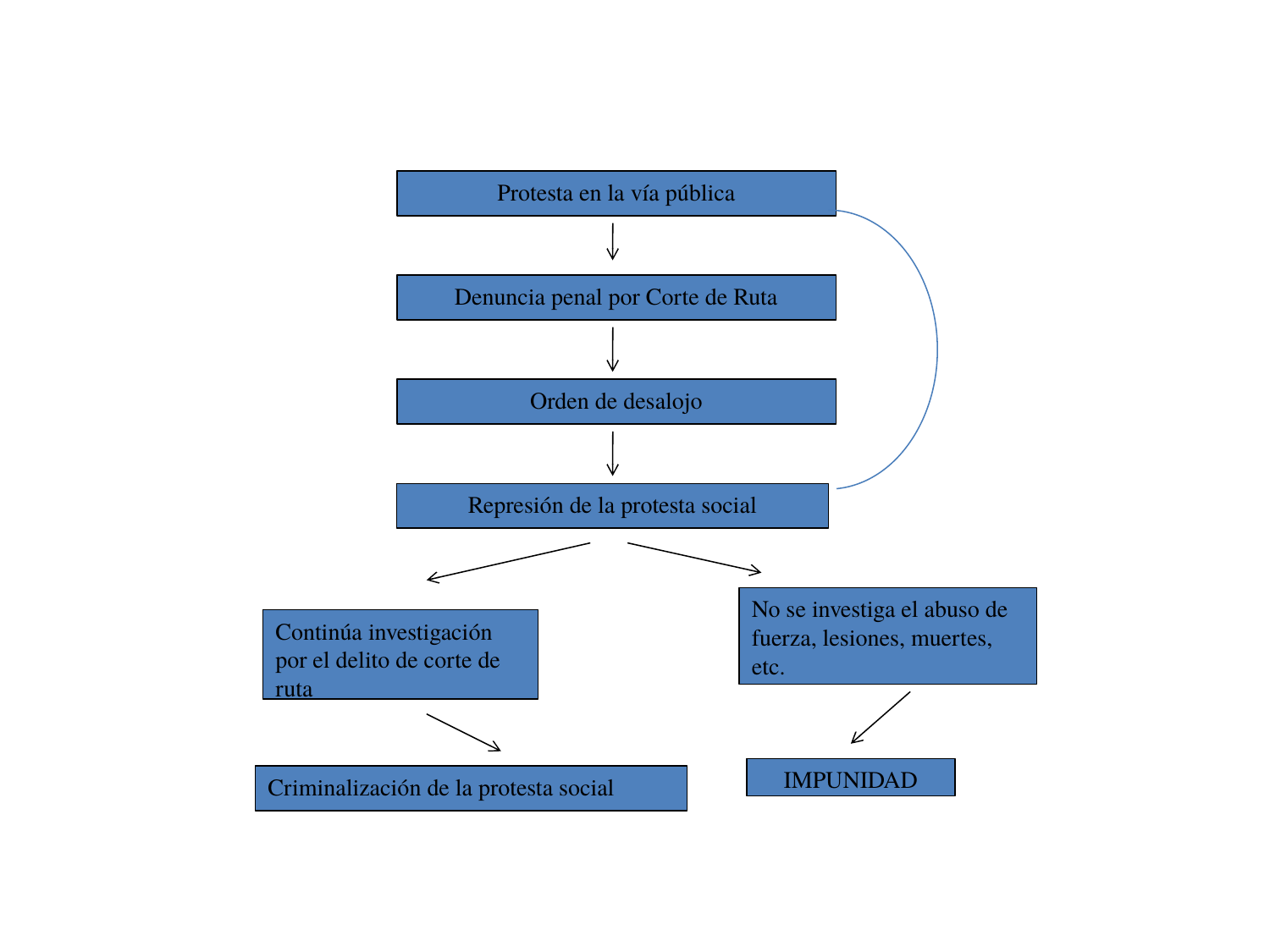

Protesta en la vía pública

Denuncia penal por Corte de Ruta
Orden de desalojo
Represión de la protesta social
No se investiga el abuso de fuerza, lesiones, muertes, etc.
Continúa investigación por el delito de corte de ruta
IMPUNIDAD
Criminalización de la protesta social